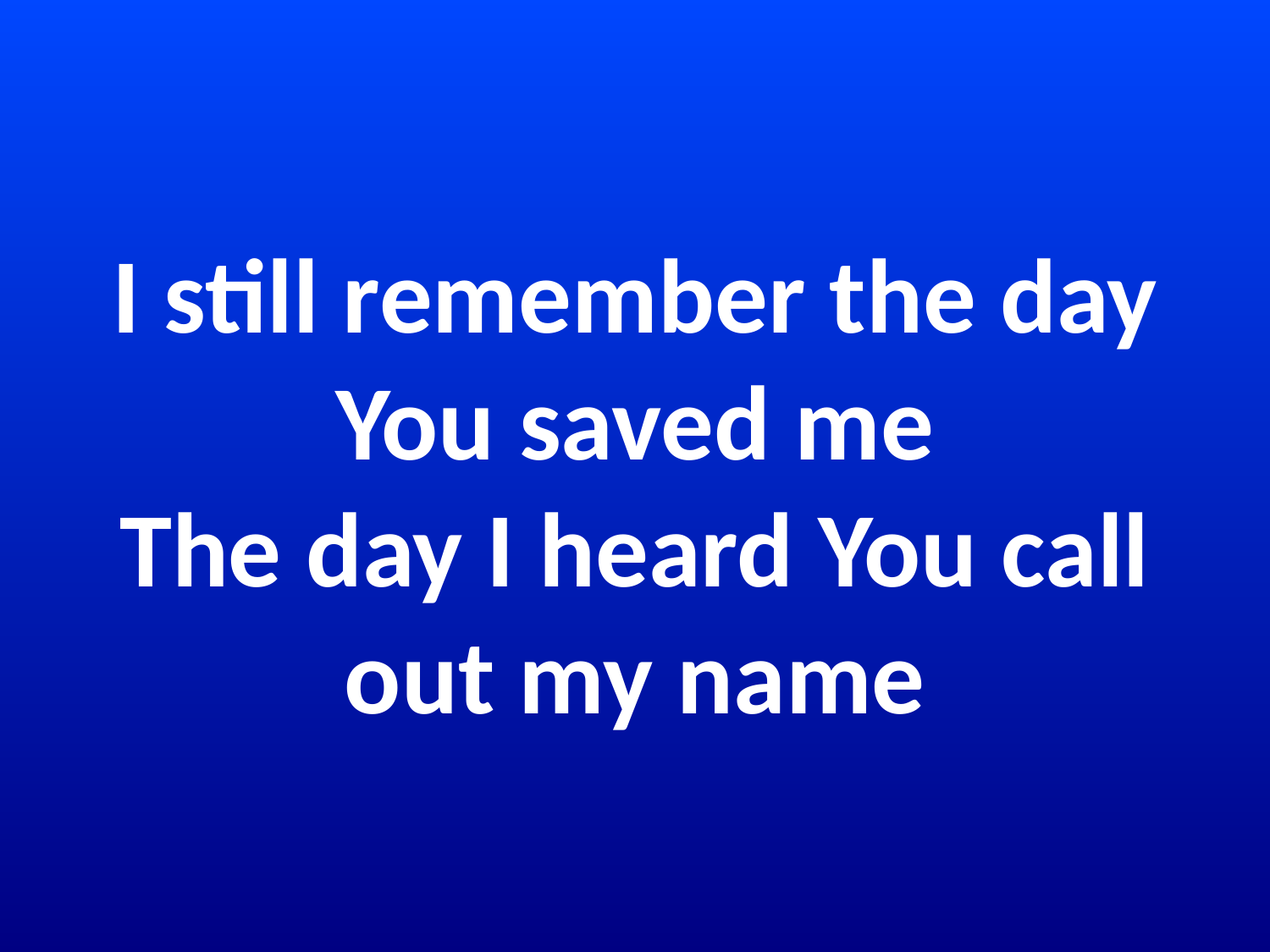

# I still remember the day You saved me The day I heard You call out my name